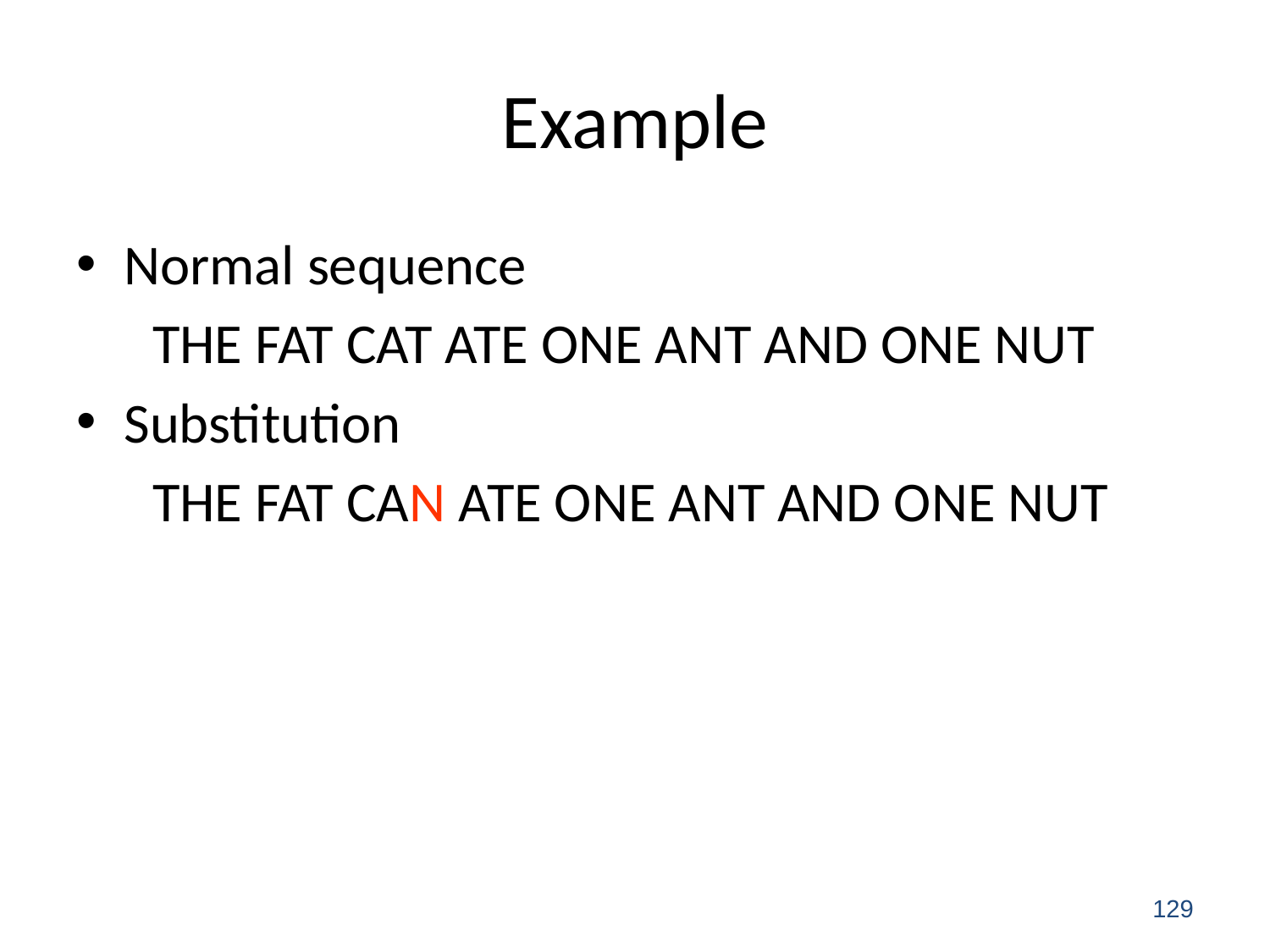

# Example
Normal sequence
      THE FAT CAT ATE ONE ANT AND ONE NUT
Substitution
      THE FAT CAN ATE ONE ANT AND ONE NUT
129